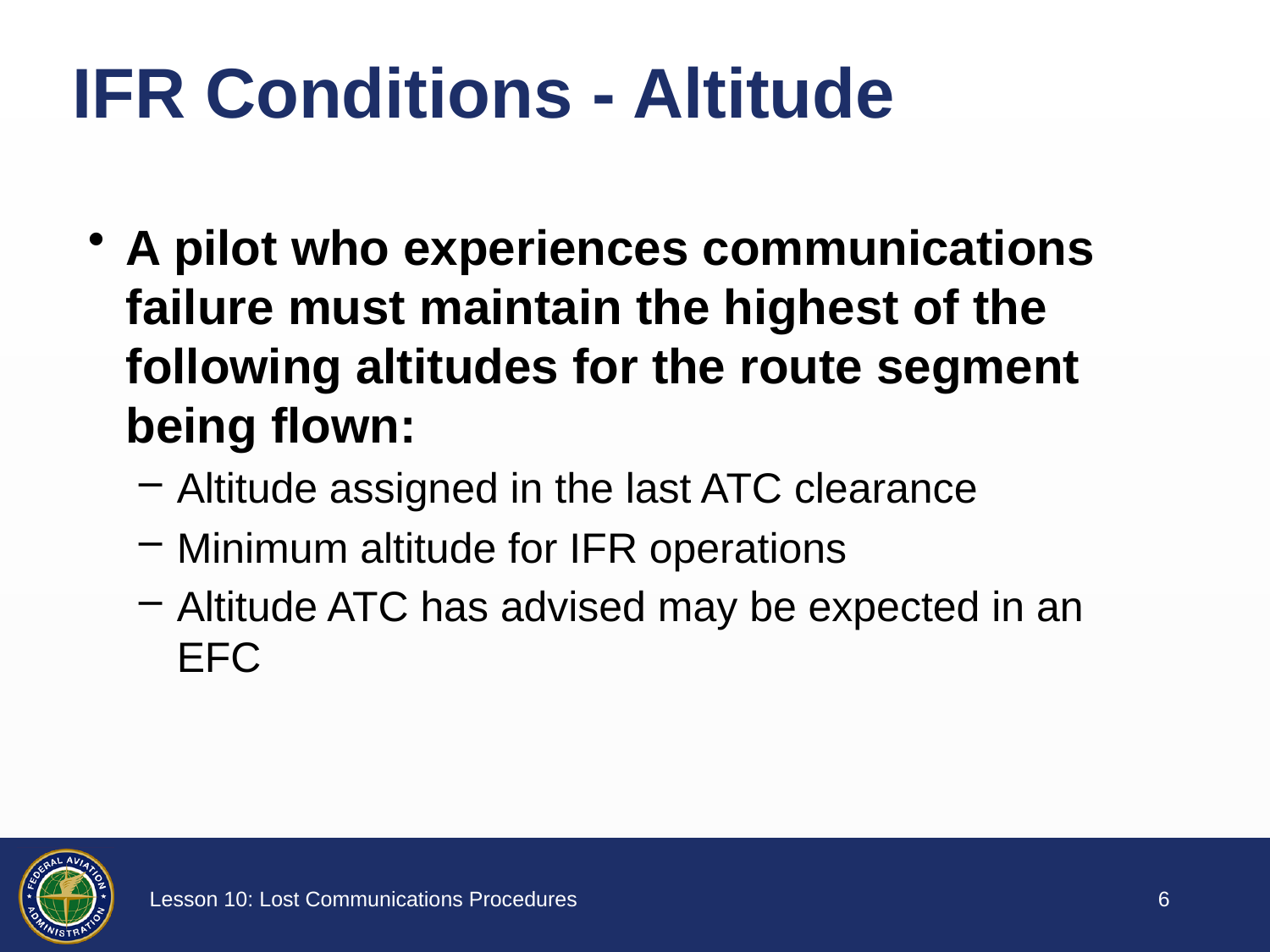

IFR Conditions - Altitude
A pilot who experiences communications failure must maintain the highest of the following altitudes for the route segment being flown:
Altitude assigned in the last ATC clearance
Minimum altitude for IFR operations
Altitude ATC has advised may be expected in an EFC

6